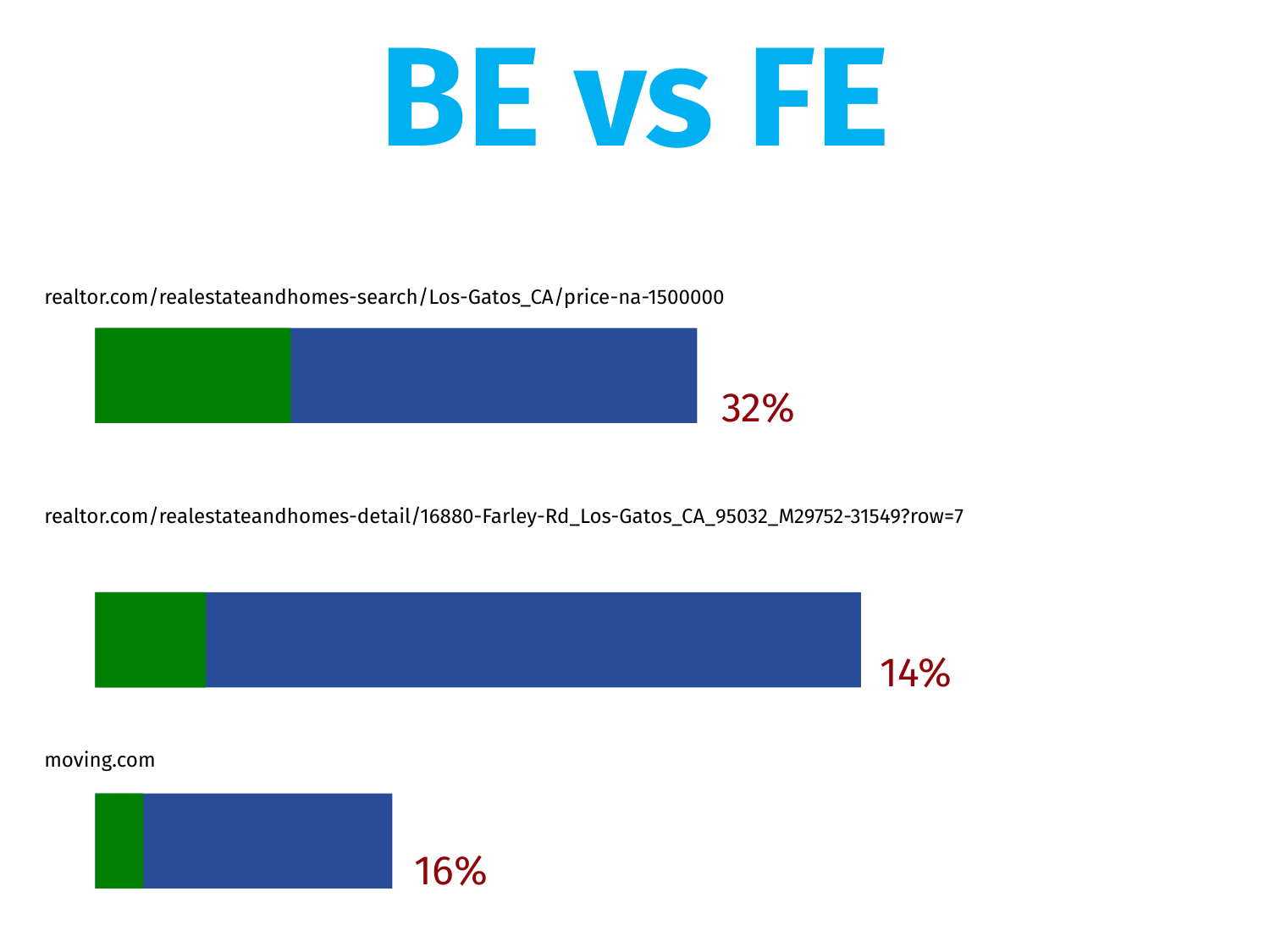

# BE vs FE
realtor.com/realestateandhomes-search/Los-Gatos_CA/price-na-1500000

32%
realtor.com/realestateandhomes-detail/16880-Farley-Rd_Los-Gatos_CA_95032_M29752-31549?row=7

14%
moving.com
16%